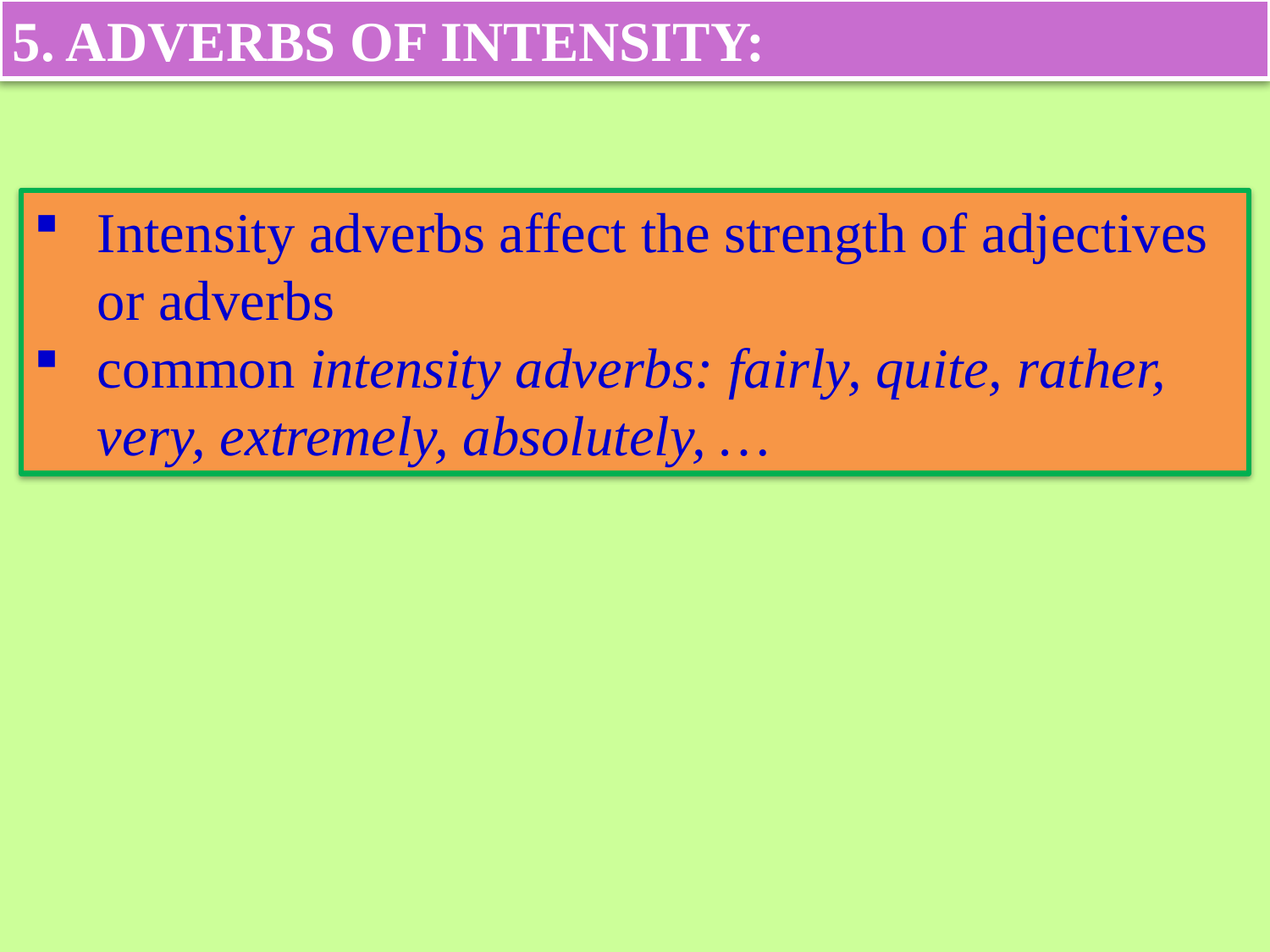

5. ADVERBS OF INTENSITY:

Intensity adverbs affect the strength of adjectives or adverbs
common intensity adverbs: fairly, quite, rather, very, extremely, absolutely, …